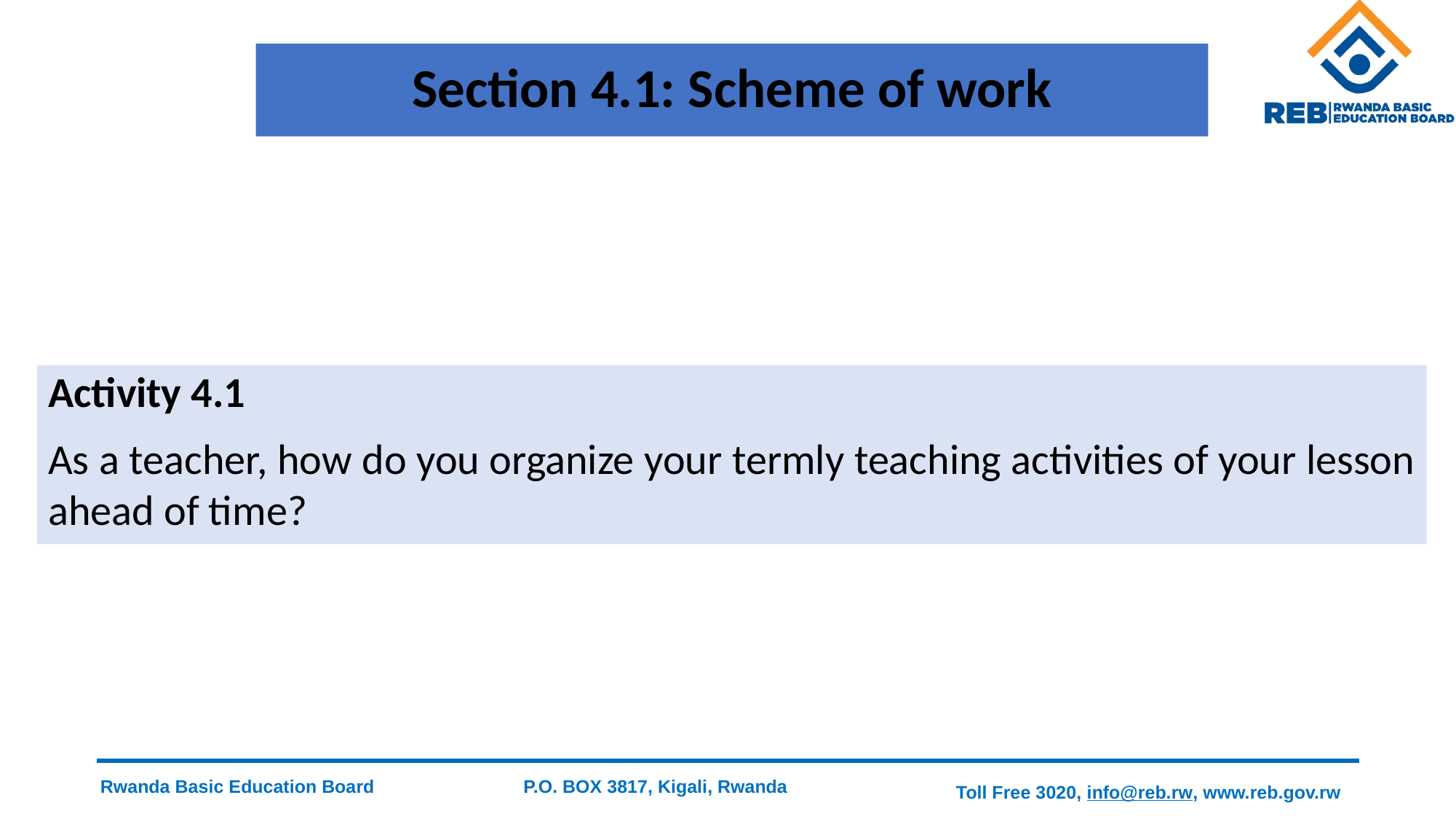

# Section 4.1: Scheme of work
Activity 4.1
As a teacher, how do you organize your termly teaching activities of your lesson ahead of time?